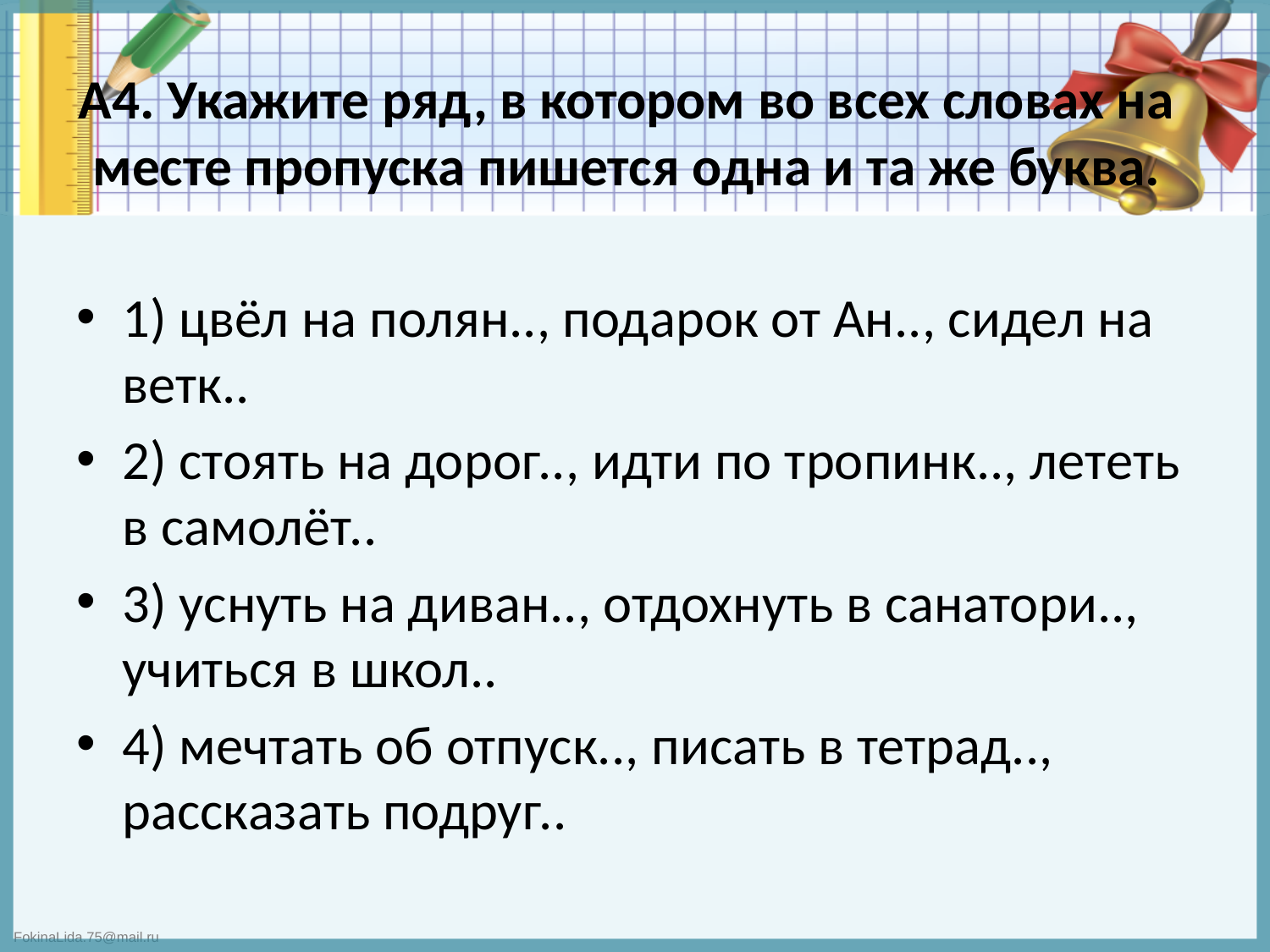

# А4. Укажите ряд, в котором во всех словах на месте пропуска пишется одна и та же буква.
1) цвёл на полян.., подарок от Ан.., сидел на ветк..
2) стоять на дорог.., идти по тропинк.., лететь в самолёт..
3) уснуть на диван.., отдохнуть в санатори.., учиться в школ..
4) мечтать об отпуск.., писать в тетрад.., рассказать подруг..